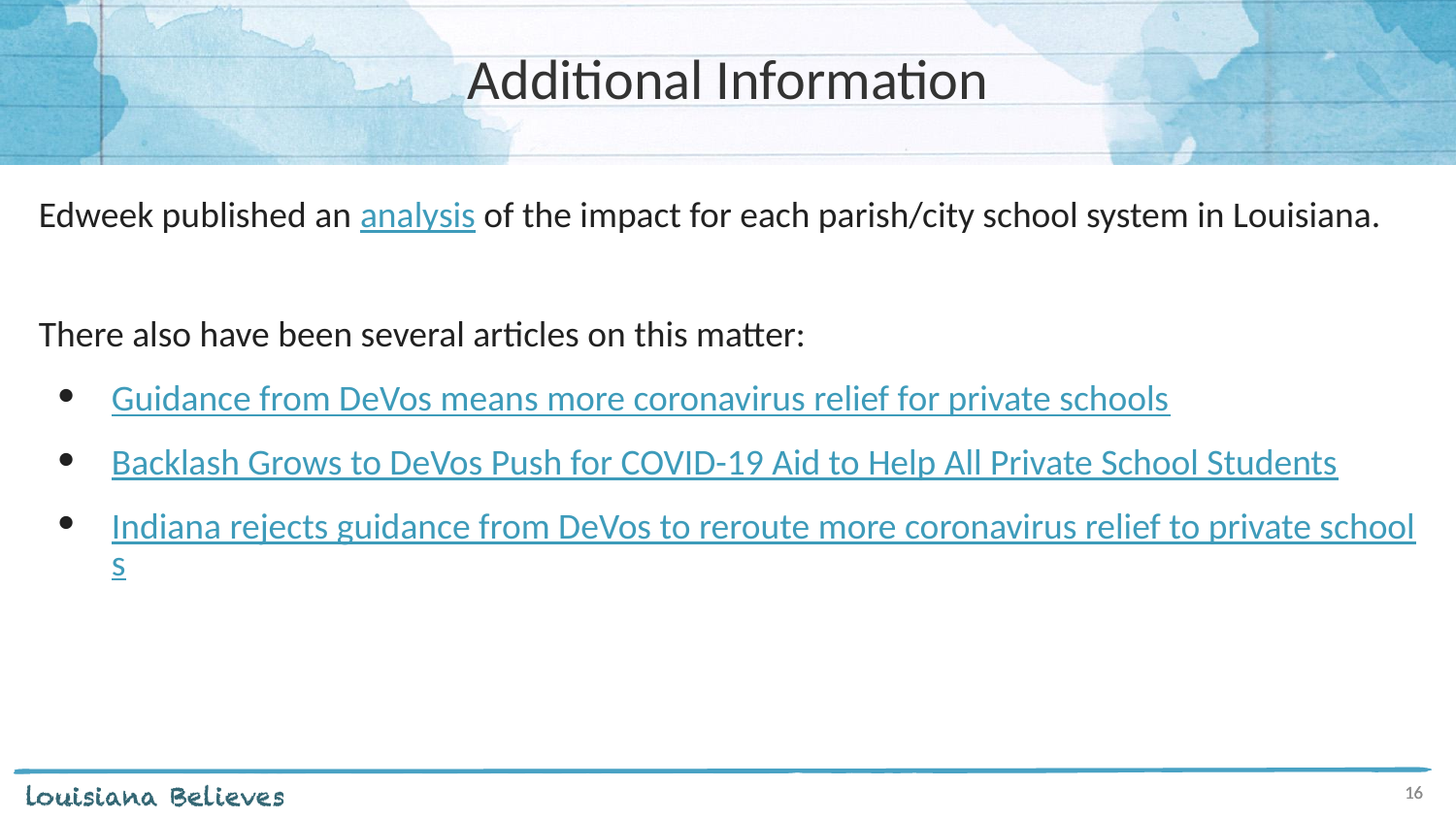

# Additional Information
Edweek published an analysis of the impact for each parish/city school system in Louisiana.

There also have been several articles on this matter:
Guidance from DeVos means more coronavirus relief for private schools
Backlash Grows to DeVos Push for COVID-19 Aid to Help All Private School Students
Indiana rejects guidance from DeVos to reroute more coronavirus relief to private schools

16